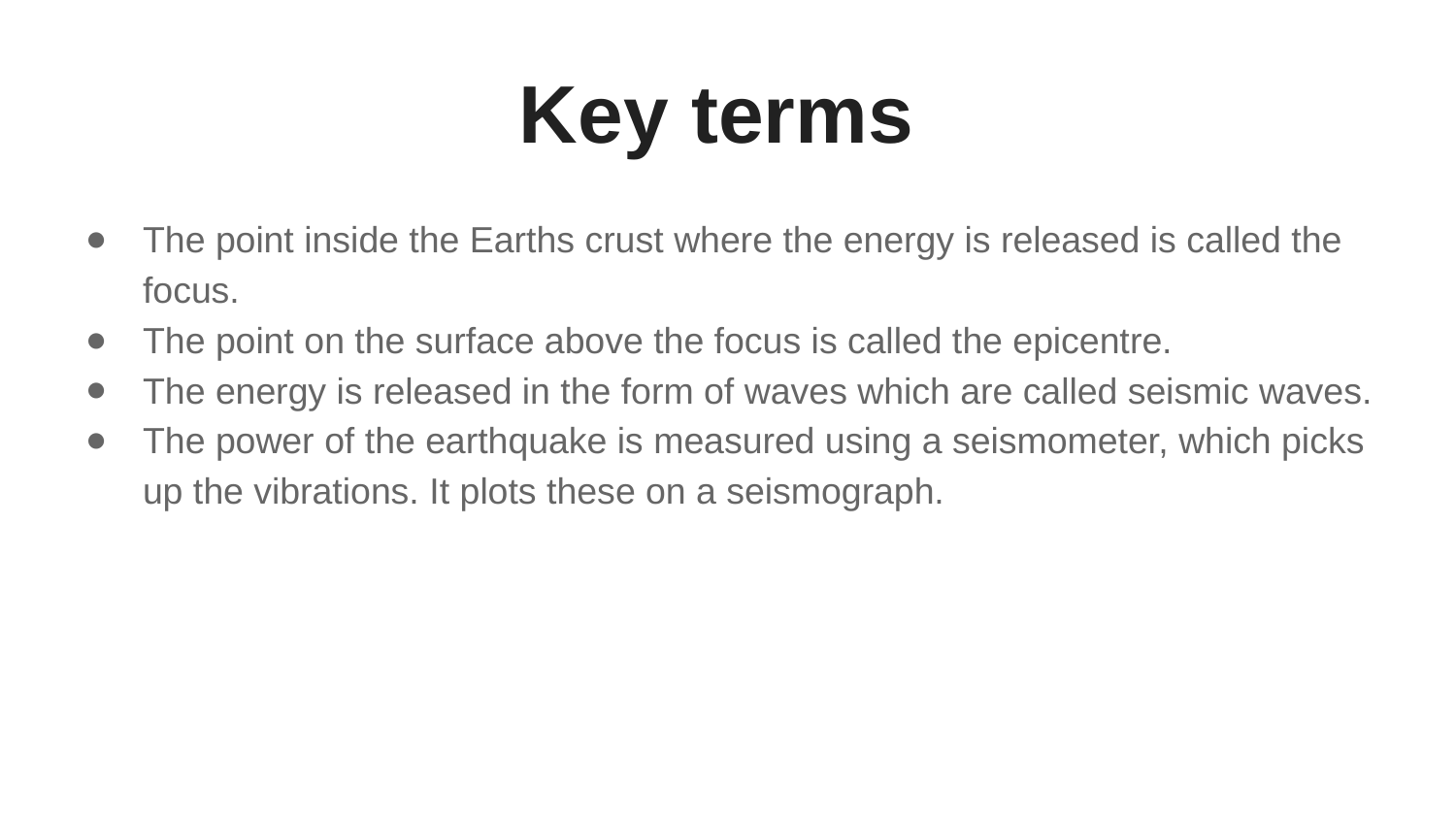

# Key terms
The point inside the Earths crust where the energy is released is called the focus.
The point on the surface above the focus is called the epicentre.
The energy is released in the form of waves which are called seismic waves.
The power of the earthquake is measured using a seismometer, which picks up the vibrations. It plots these on a seismograph.